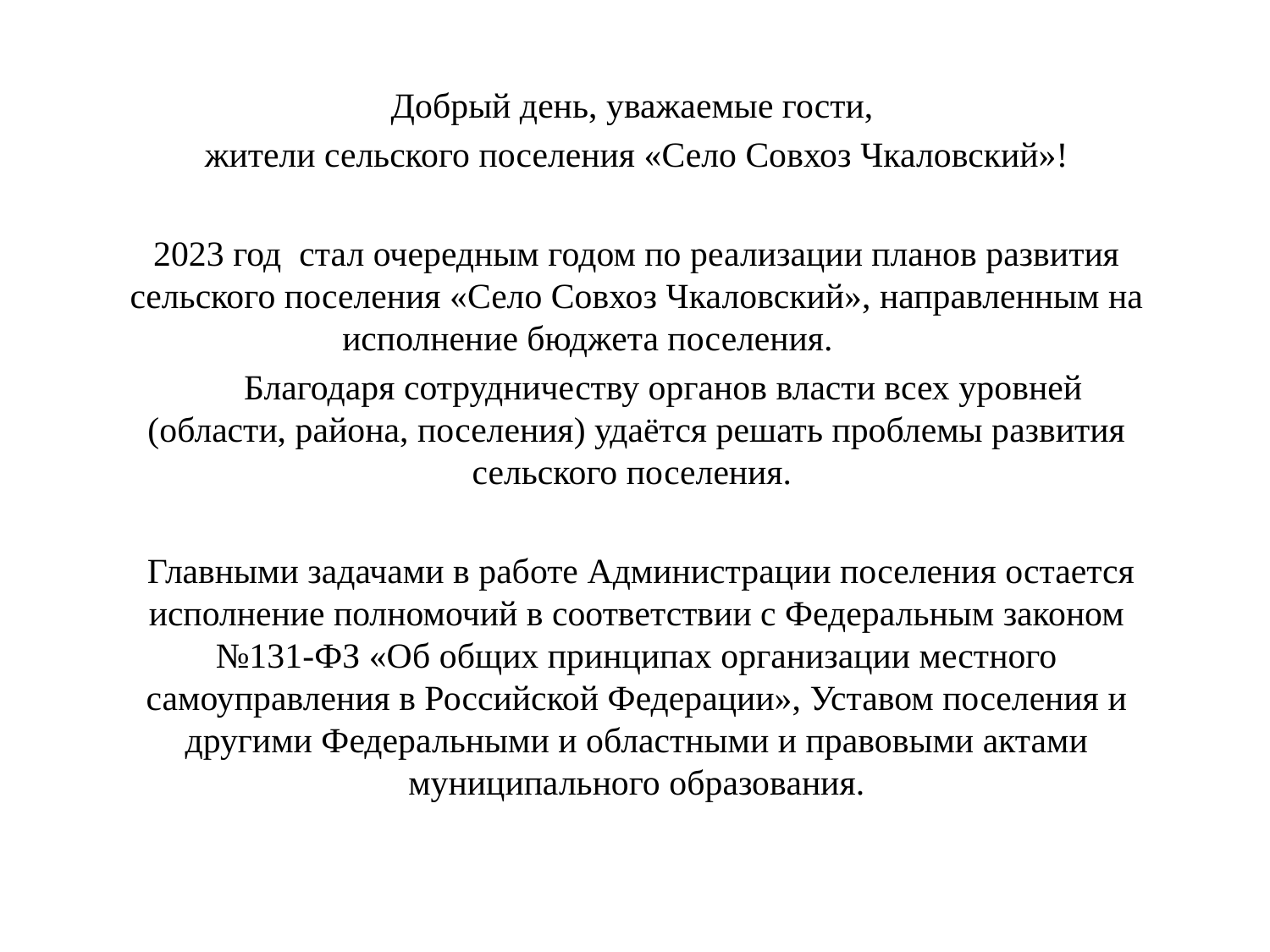

Добрый день, уважаемые гости,
жители сельского поселения «Село Совхоз Чкаловский»!

 2023 год  стал очередным годом по реализации планов развития  сельского поселения «Село Совхоз Чкаловский», направленным на исполнение бюджета поселения.
      Благодаря сотрудничеству органов власти всех уровней (области, района, поселения) удаётся решать проблемы развития сельского поселения.

 Главными задачами в работе Администрации поселения остается исполнение полномочий в соответствии с Федеральным законом №131-ФЗ «Об общих принципах организации местного самоуправления в Российской Федерации», Уставом поселения и другими Федеральными и областными и правовыми актами муниципального образования.